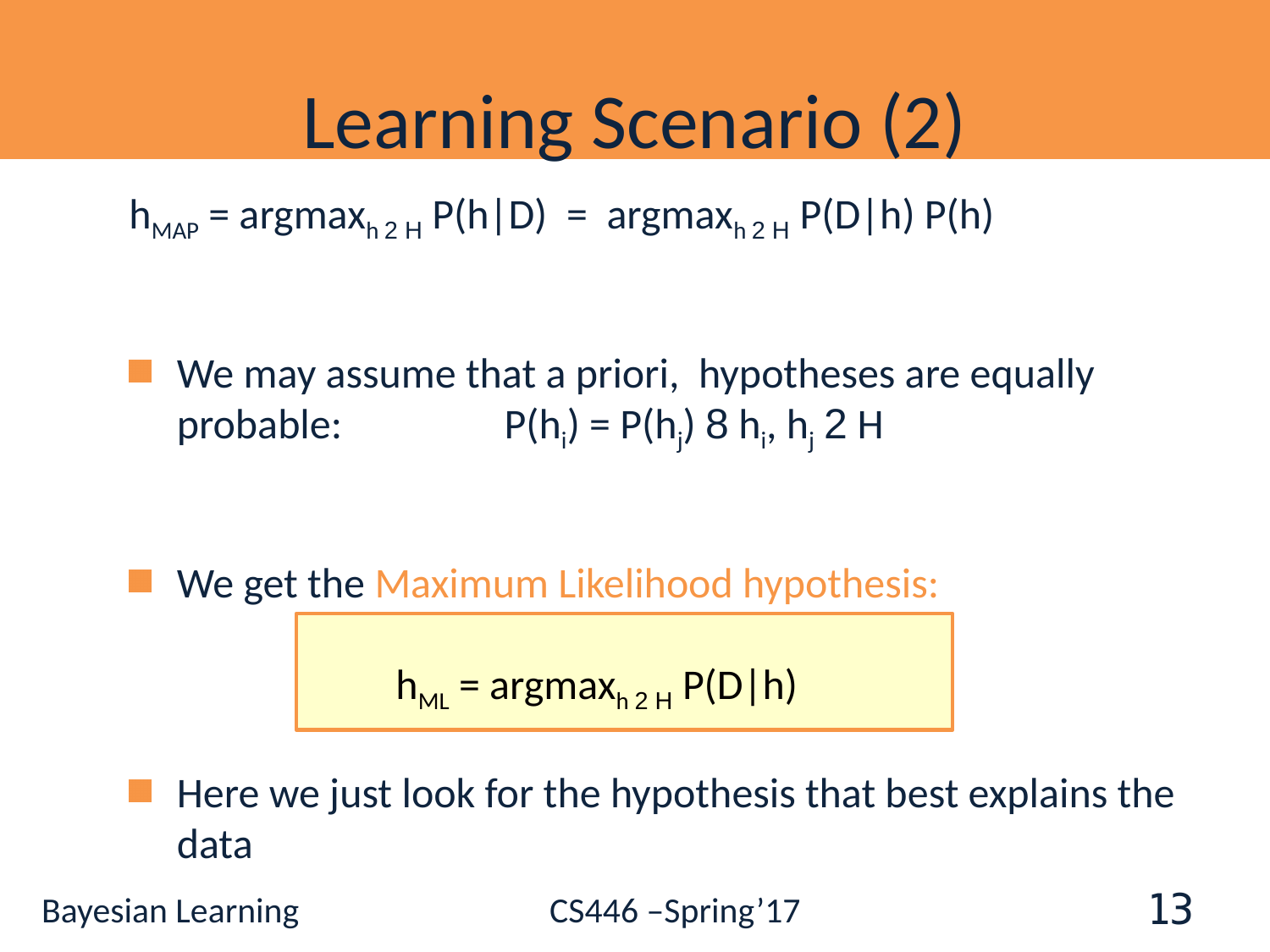

# Learning Scenario (2)
hMAP = argmaxh 2 H P(h|D)  =  argmaxh 2 H P(D|h) P(h)

We may assume that a priori,  hypotheses are equally probable:                 P(hi) = P(hj) 8 hi, hj 2 H

We get the Maximum Likelihood hypothesis:

                            hML = argmaxh 2 H P(D|h)

Here we just look for the hypothesis that best explains the data

13